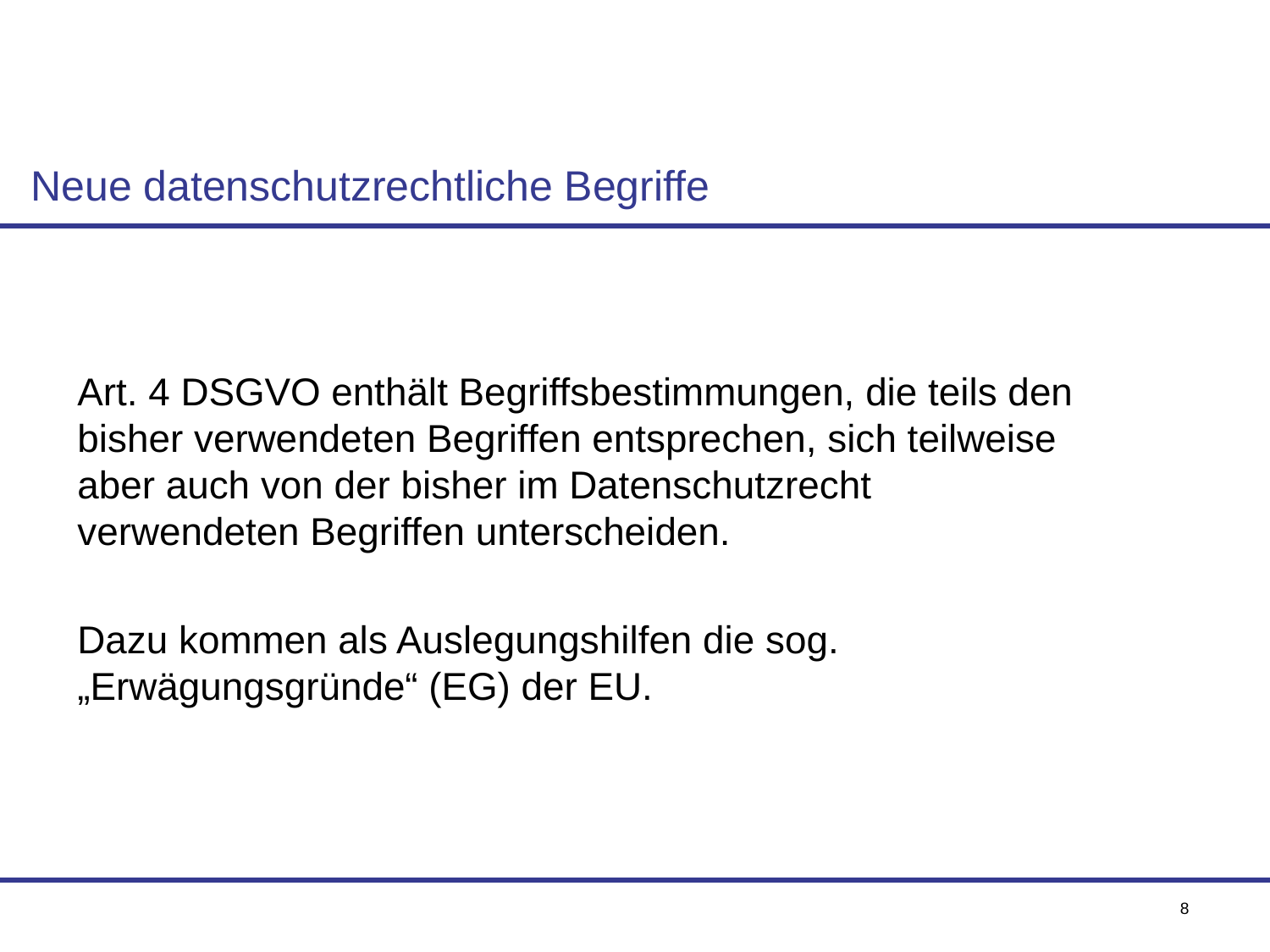

8
# Neue datenschutzrechtliche Begriffe

Art. 4 DSGVO enthält Begriffsbestimmungen, die teils den bisher verwendeten Begriffen entsprechen, sich teilweise aber auch von der bisher im Datenschutzrecht verwendeten Begriffen unterscheiden.

Dazu kommen als Auslegungshilfen die sog. „Erwägungsgründe“ (EG) der EU.